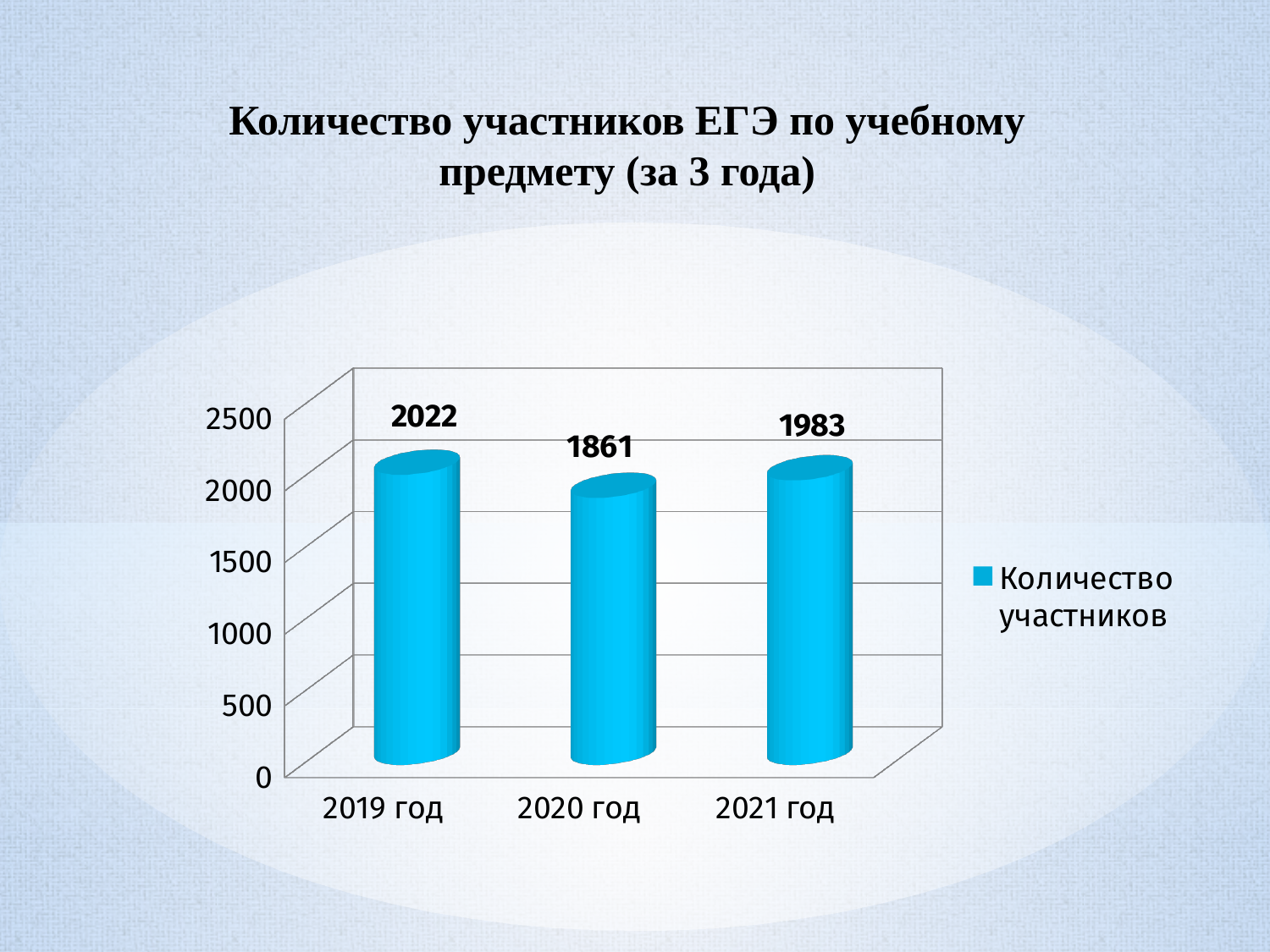

# Количество участников ЕГЭ по учебному предмету (за 3 года)

[unsupported chart]